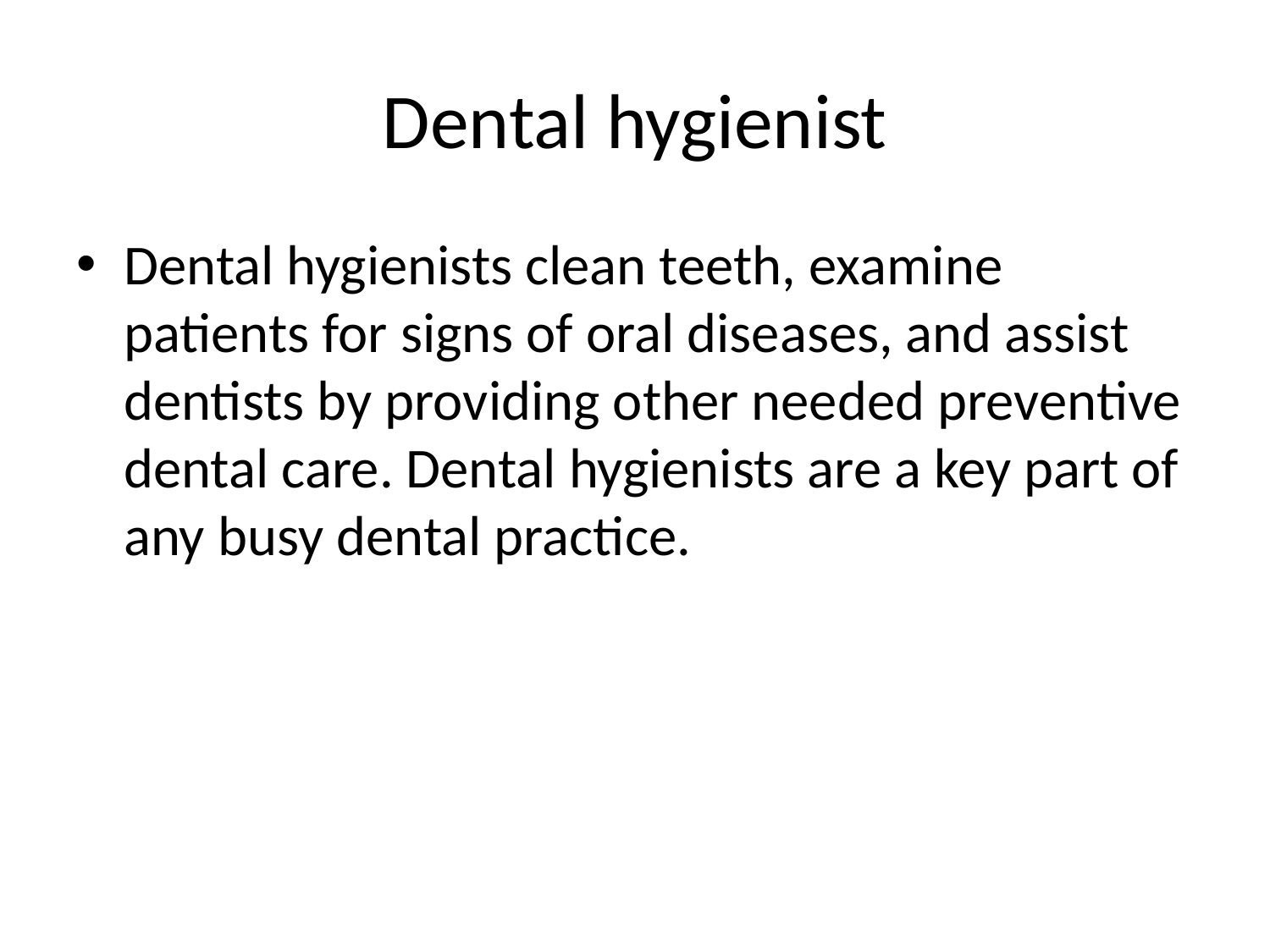

# Dental hygienist
Dental hygienists clean teeth, examine patients for signs of oral diseases, and assist dentists by providing other needed preventive dental care. Dental hygienists are a key part of any busy dental practice.